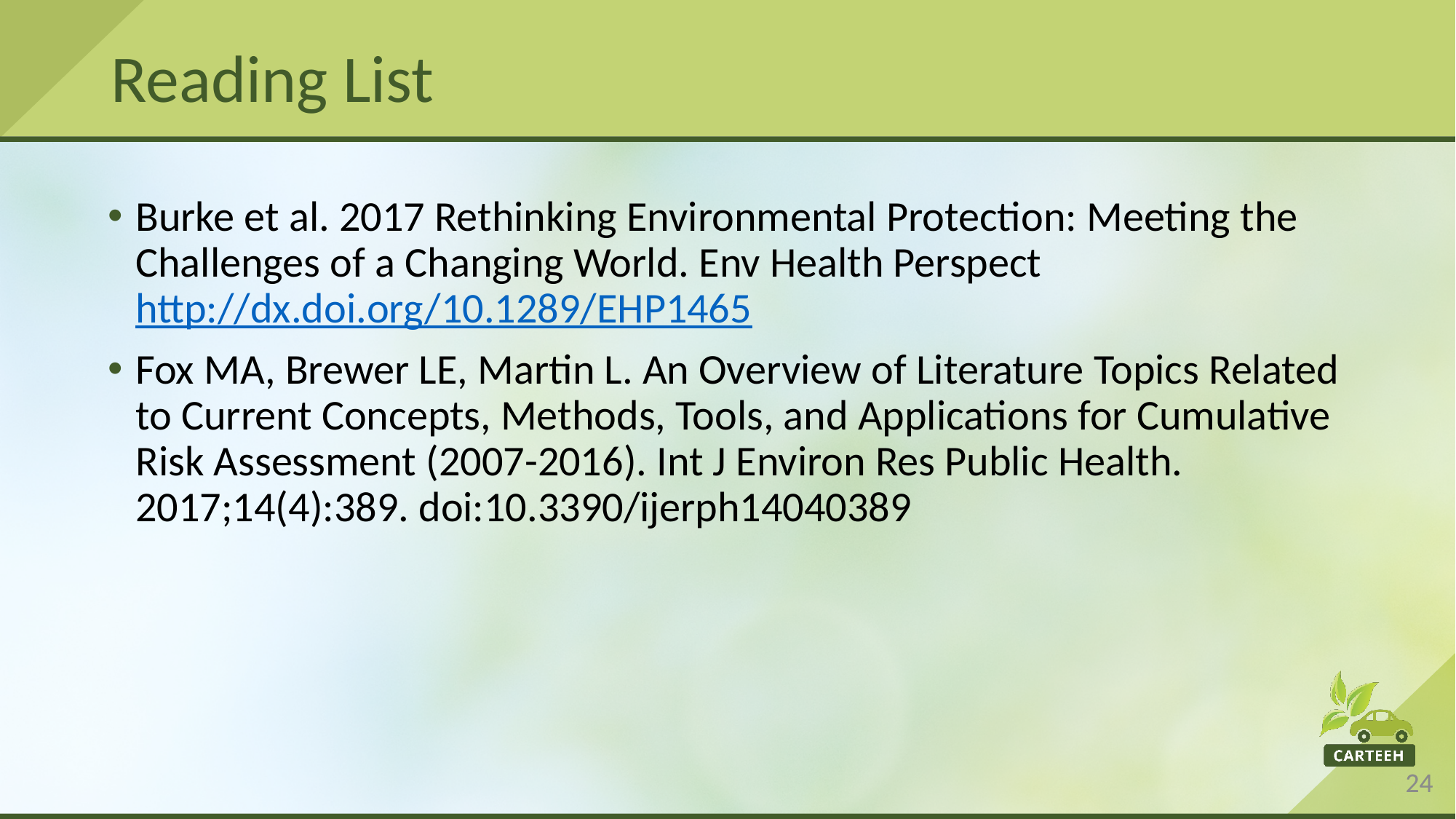

# Reading List
Burke et al. 2017 Rethinking Environmental Protection: Meeting the Challenges of a Changing World. Env Health Perspect http://dx.doi.org/10.1289/EHP1465
Fox MA, Brewer LE, Martin L. An Overview of Literature Topics Related to Current Concepts, Methods, Tools, and Applications for Cumulative Risk Assessment (2007-2016). Int J Environ Res Public Health. 2017;14(4):389. doi:10.3390/ijerph14040389